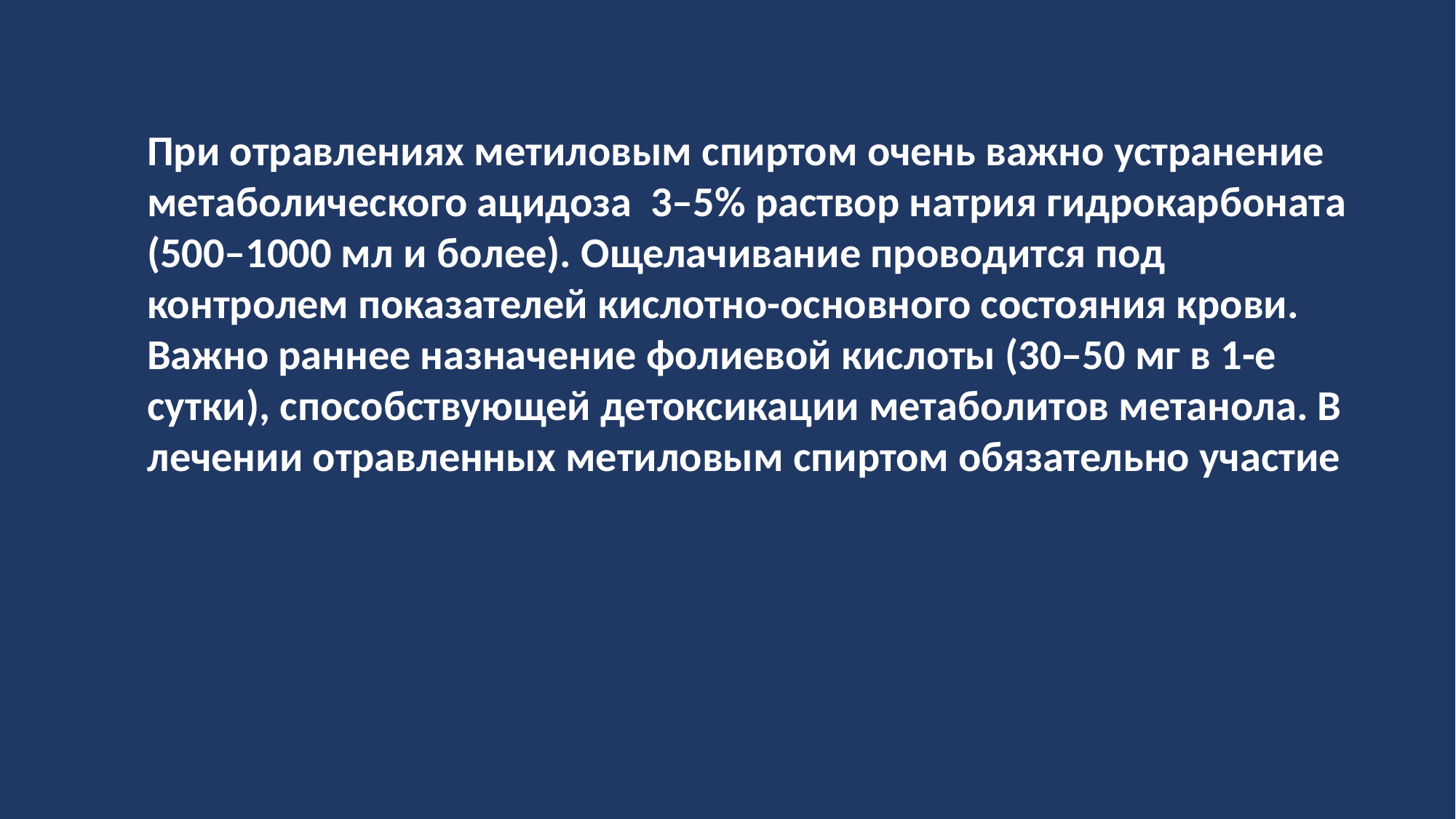

При отравлениях метиловым спиртом очень важно устранение метаболического ацидоза  3–5% раствор натрия гидрокарбоната (500–1000 мл и более). Ощелачивание проводится под контролем показателей кислотно-основного состояния крови.
Важно раннее назначение фолиевой кислоты (30–50 мг в 1-е сутки), способствующей детоксикации метаболитов метанола. В лечении отравленных метиловым спиртом обязательно участие